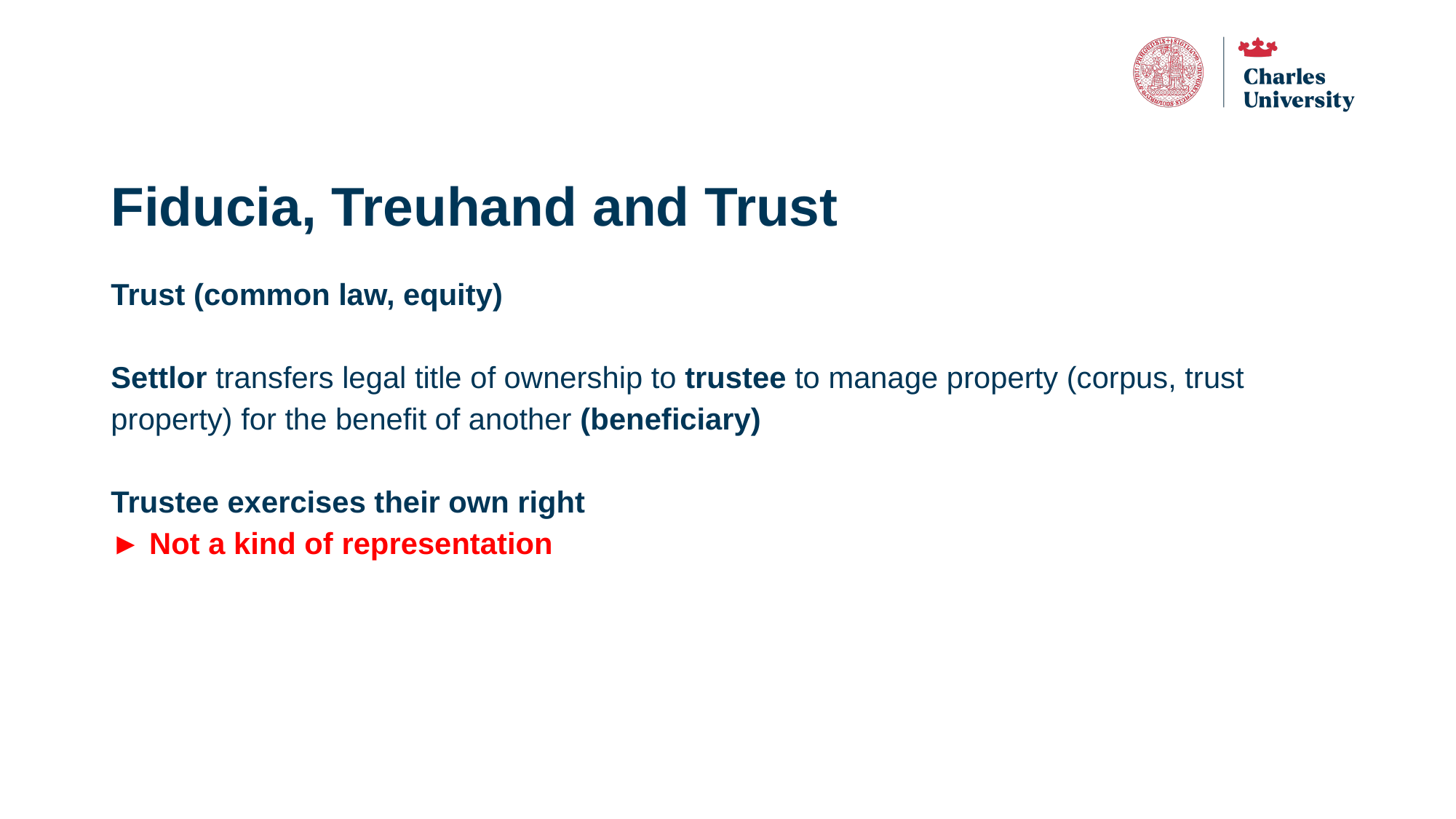

# Fiducia, Treuhand and Trust
Trust (common law, equity)

Settlor transfers legal title of ownership to trustee to manage property (corpus, trust property) for the benefit of another (beneficiary)

Trustee exercises their own right
► Not a kind of representation